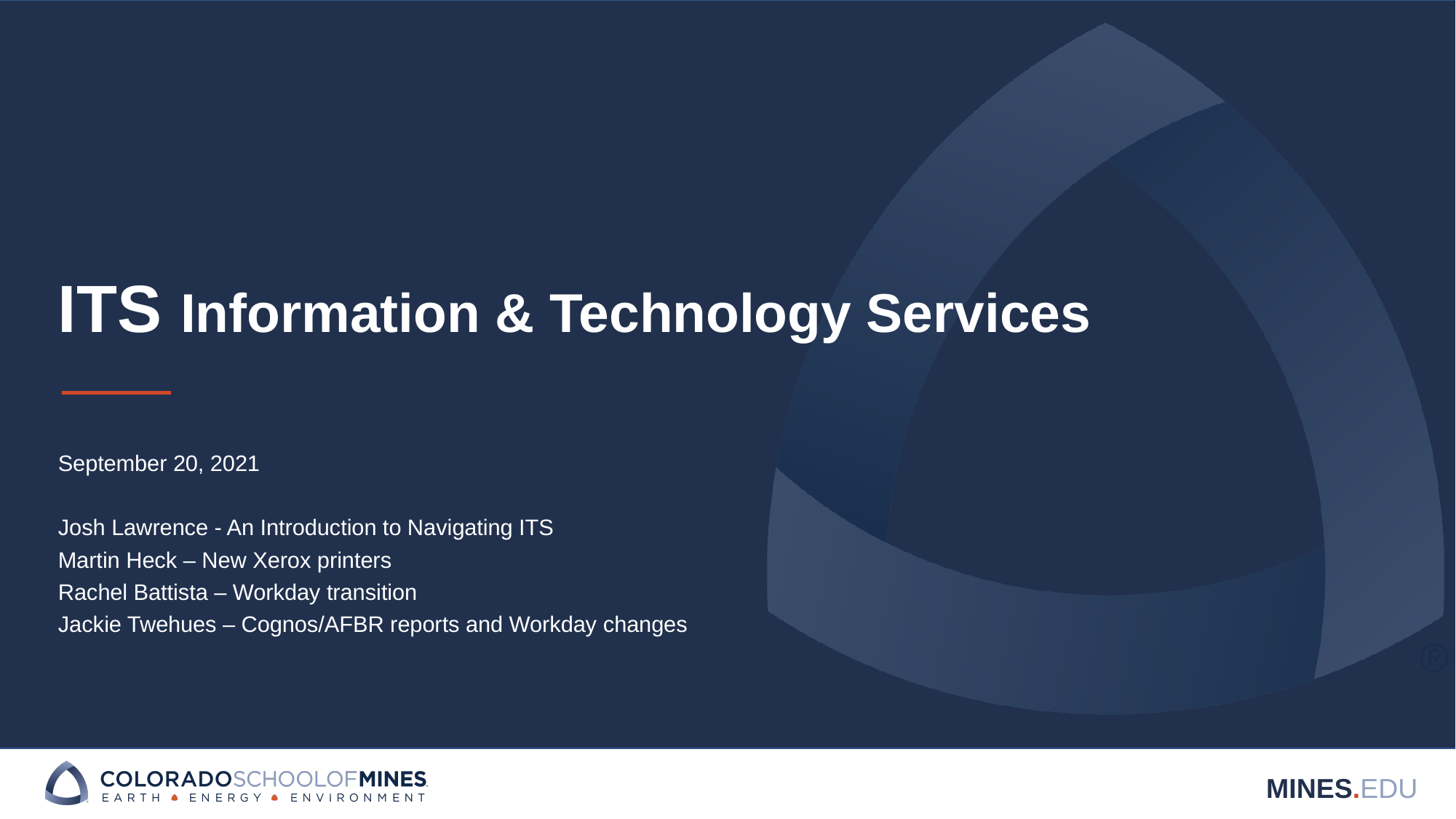

# ITS Information & Technology Services
September 20, 2021

Josh Lawrence - An Introduction to Navigating ITS
Martin Heck – New Xerox printers
Rachel Battista – Workday transition
Jackie Twehues – Cognos/AFBR reports and Workday changes